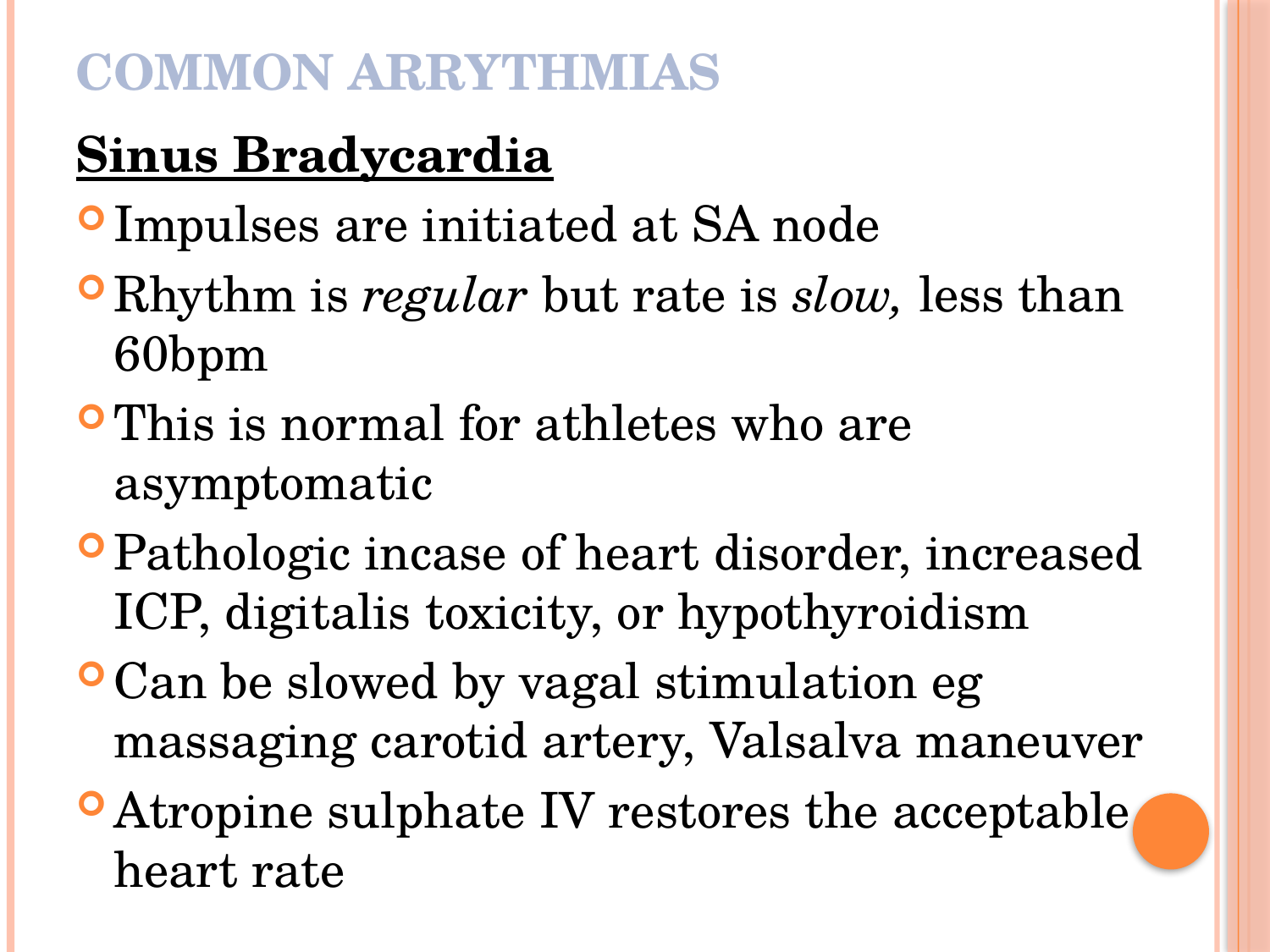

# Common arrythmias
Sinus Bradycardia
Impulses are initiated at SA node
Rhythm is regular but rate is slow, less than 60bpm
This is normal for athletes who are asymptomatic
Pathologic incase of heart disorder, increased ICP, digitalis toxicity, or hypothyroidism
Can be slowed by vagal stimulation eg massaging carotid artery, Valsalva maneuver
Atropine sulphate IV restores the acceptable heart rate